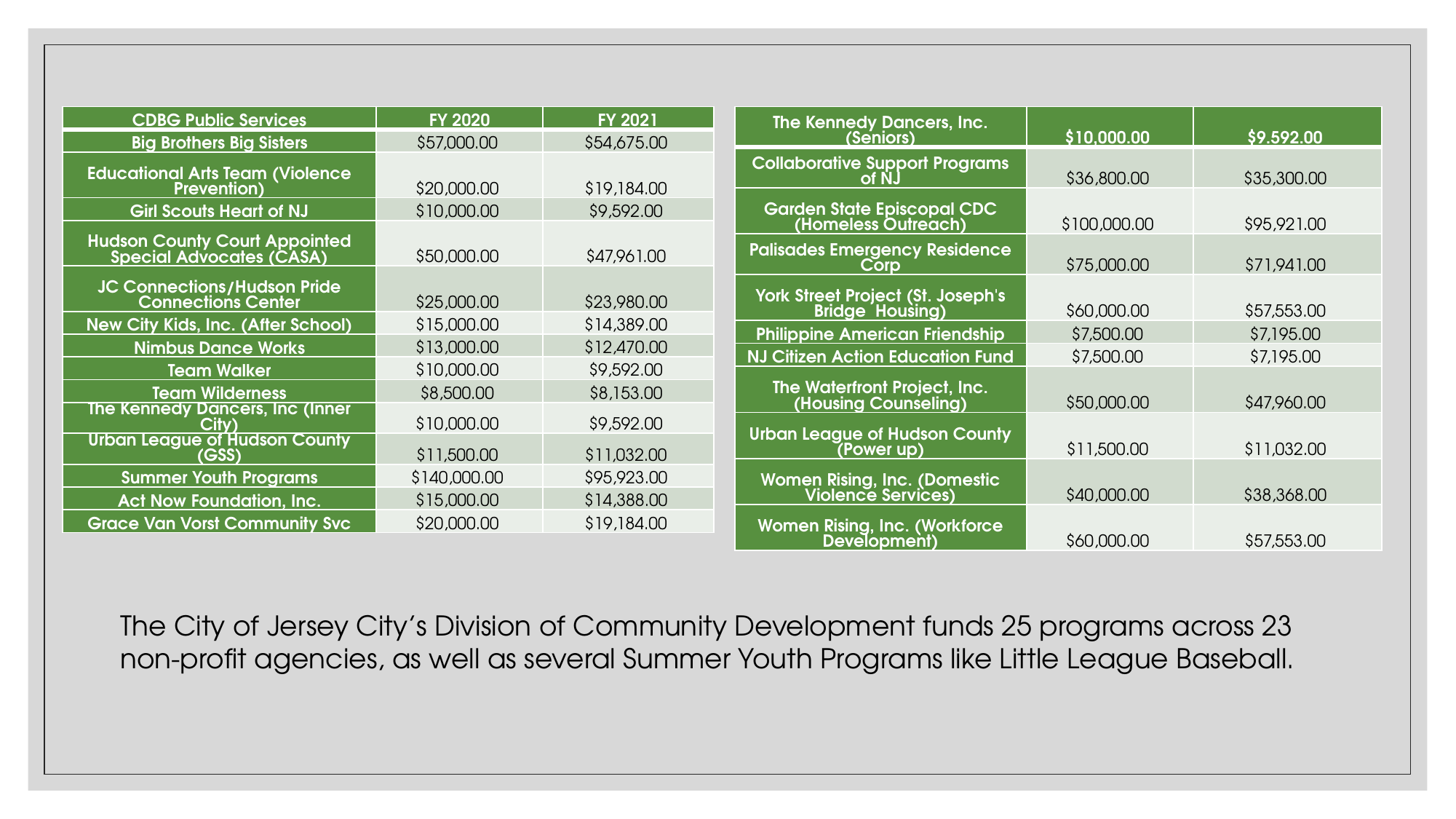

| CDBG Public Services | FY 2020 | FY 2021 |
| --- | --- | --- |
| Big Brothers Big Sisters | $57,000.00 | $54,675.00 |
| Educational Arts Team (Violence Prevention) | $20,000.00 | $19,184.00 |
| Girl Scouts Heart of NJ | $10,000.00 | $9,592.00 |
| Hudson County Court Appointed Special Advocates (CASA) | $50,000.00 | $47,961.00 |
| JC Connections/Hudson Pride Connections Center | $25,000.00 | $23,980.00 |
| New City Kids, Inc. (After School) | $15,000.00 | $14,389.00 |
| Nimbus Dance Works | $13,000.00 | $12,470.00 |
| Team Walker | $10,000.00 | $9,592.00 |
| Team Wilderness | $8,500.00 | $8,153.00 |
| The Kennedy Dancers, Inc (Inner City) | $10,000.00 | $9,592.00 |
| Urban League of Hudson County (GSS) | $11,500.00 | $11,032.00 |
| Summer Youth Programs | $140,000.00 | $95,923.00 |
| Act Now Foundation, Inc. | $15,000.00 | $14,388.00 |
| Grace Van Vorst Community Svc | $20,000.00 | $19,184.00 |
| The Kennedy Dancers, Inc. (Seniors) | $10,000.00 | $9.592.00 |
| --- | --- | --- |
| Collaborative Support Programs of NJ | $36,800.00 | $35,300.00 |
| Garden State Episcopal CDC (Homeless Outreach) | $100,000.00 | $95,921.00 |
| Palisades Emergency Residence Corp | $75,000.00 | $71,941.00 |
| York Street Project (St. Joseph's Bridge Housing) | $60,000.00 | $57,553.00 |
| Philippine American Friendship | $7,500.00 | $7,195.00 |
| NJ Citizen Action Education Fund | $7,500.00 | $7,195.00 |
| The Waterfront Project, Inc. (Housing Counseling) | $50,000.00 | $47,960.00 |
| Urban League of Hudson County (Power up) | $11,500.00 | $11,032.00 |
| Women Rising, Inc. (Domestic Violence Services) | $40,000.00 | $38,368.00 |
| Women Rising, Inc. (Workforce Development) | $60,000.00 | $57,553.00 |
The City of Jersey City’s Division of Community Development funds 25 programs across 23 non-profit agencies, as well as several Summer Youth Programs like Little League Baseball.